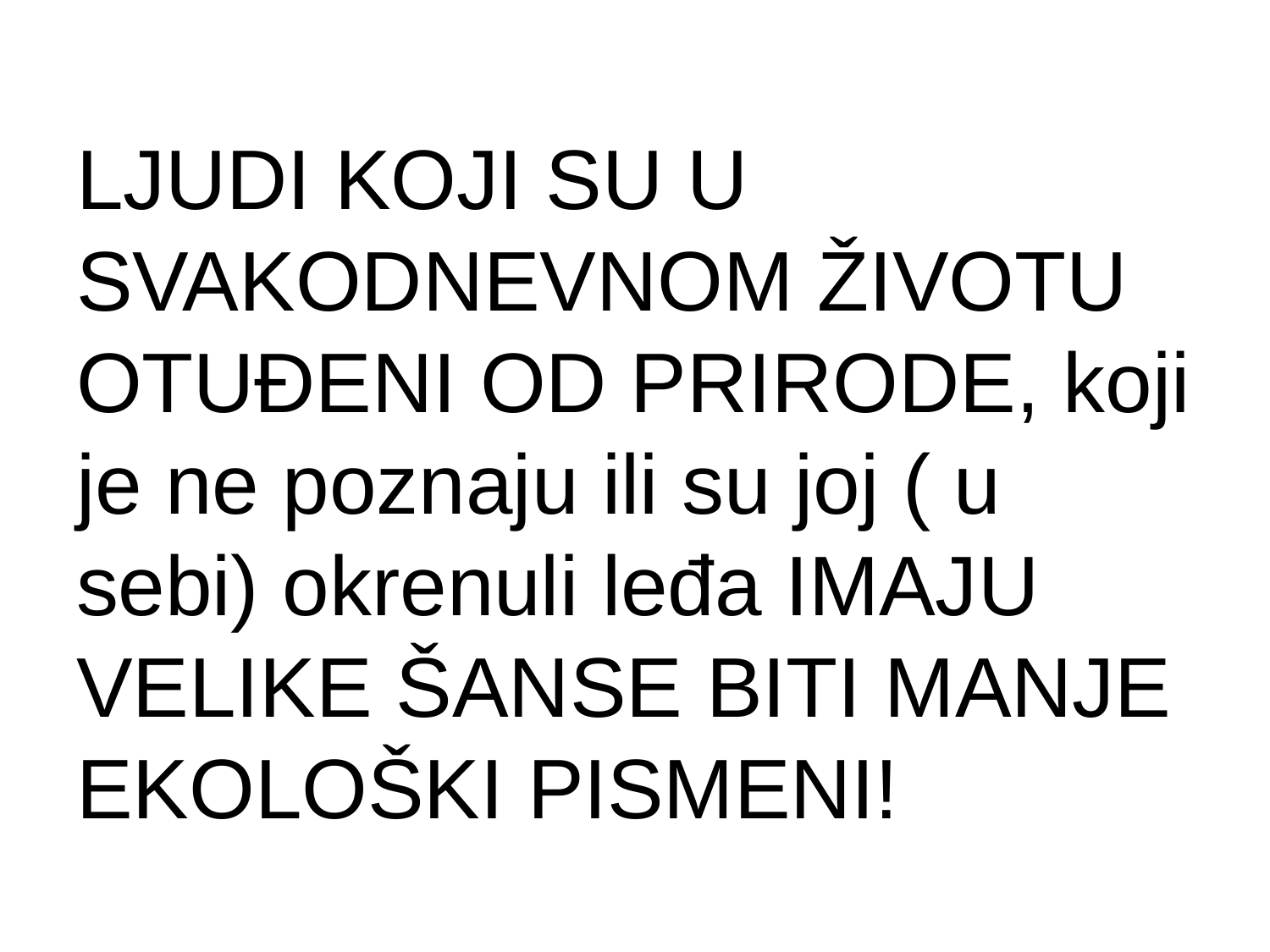

LJUDI KOJI SU U SVAKODNEVNOM ŽIVOTU OTUĐENI OD PRIRODE, koji je ne poznaju ili su joj ( u sebi) okrenuli leđa IMAJU VELIKE ŠANSE BITI MANJE EKOLOŠKI PISMENI!
#